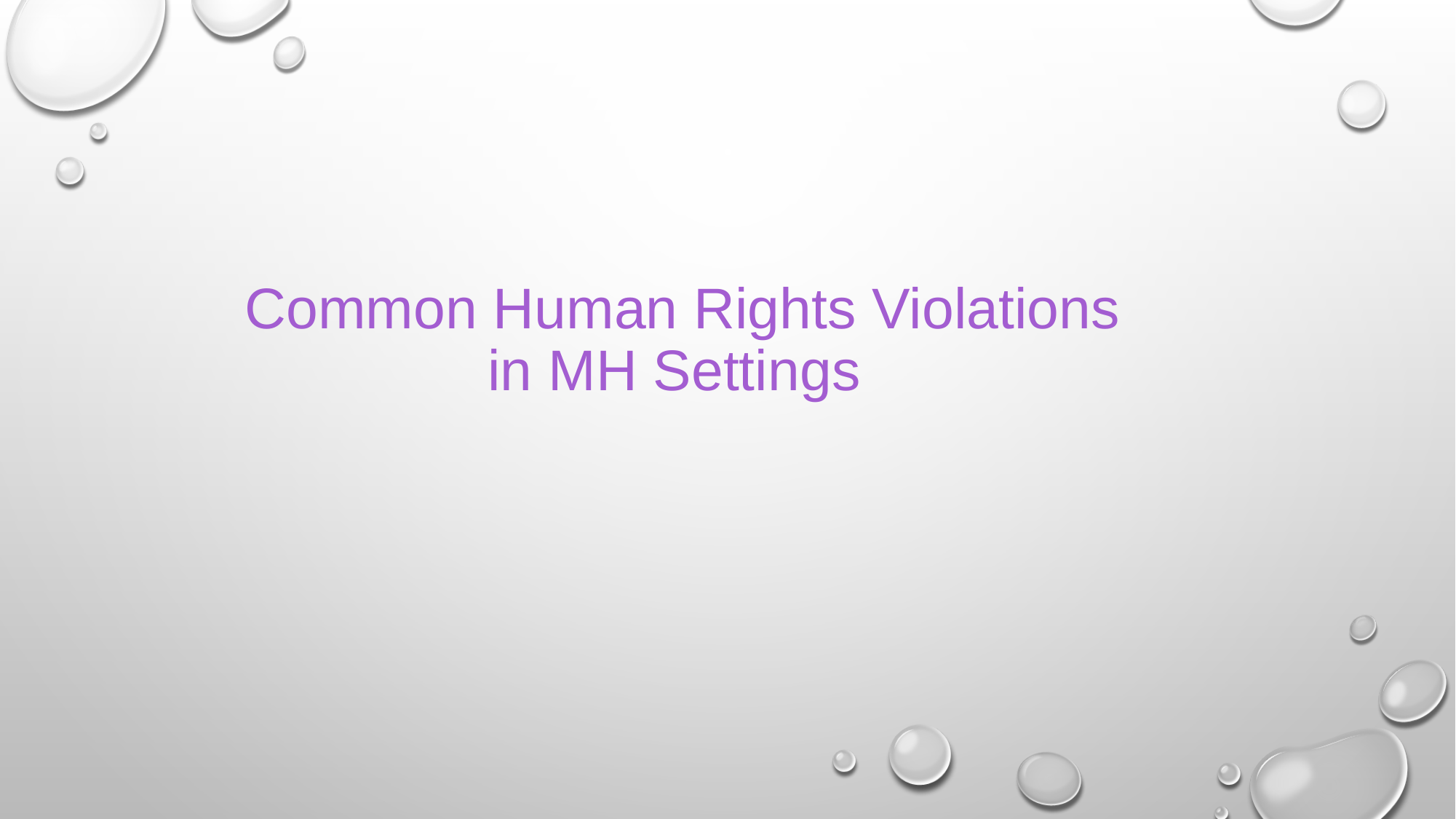

# Common Human Rights Violations in MH Settings